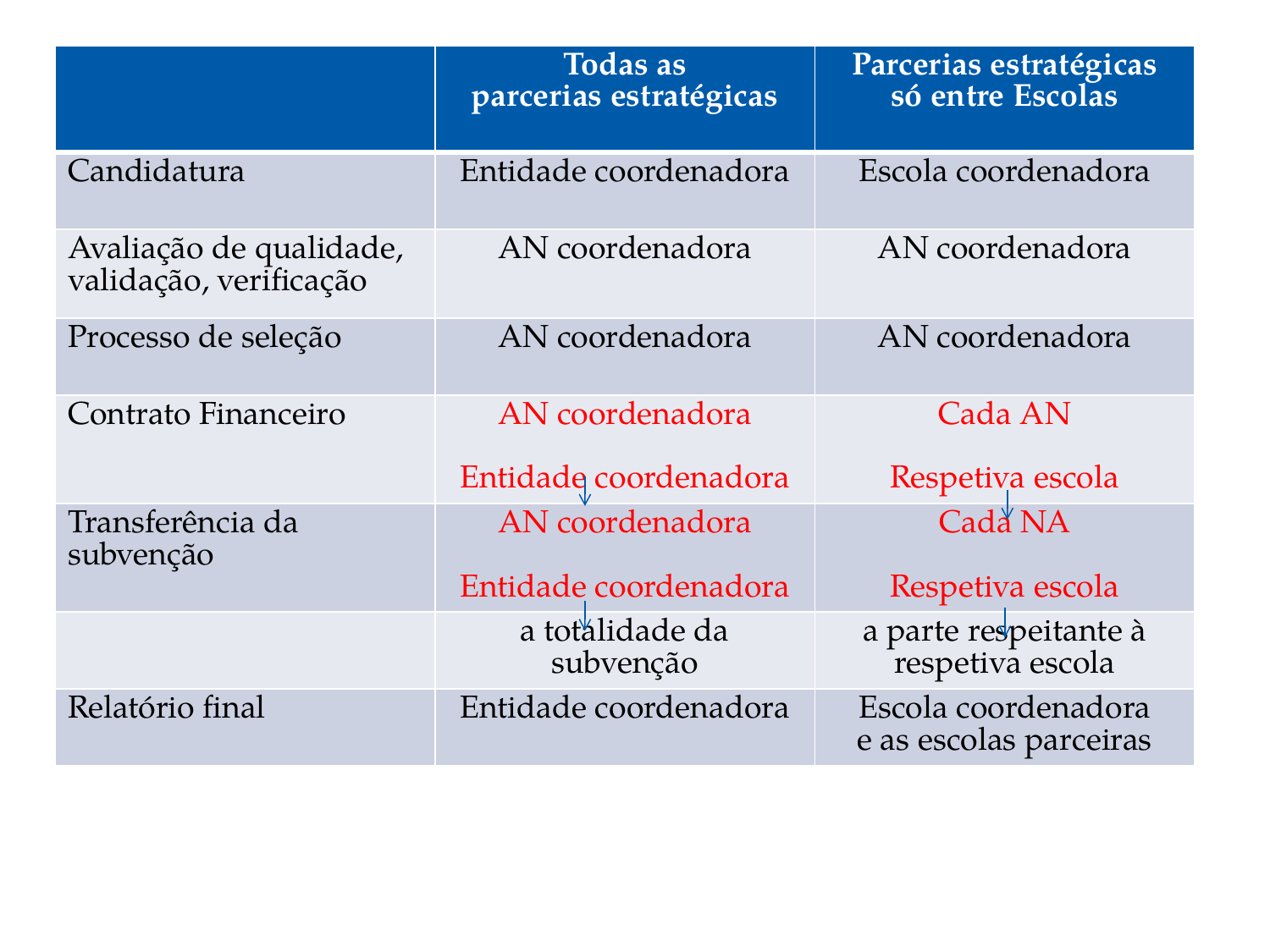

|  | Todas as parcerias estratégicas | Parcerias estratégicas só entre Escolas |
| --- | --- | --- |
| Candidatura | Entidade coordenadora | Escola coordenadora |
| Avaliação de qualidade, validação, verificação | AN coordenadora | AN coordenadora |
| Processo de seleção | AN coordenadora | AN coordenadora |
| Contrato Financeiro | AN coordenadora Entidade coordenadora | Cada AN Respetiva escola |
| Transferência da subvenção | AN coordenadora Entidade coordenadora | Cada NA Respetiva escola |
|  | a totalidade da subvenção | a parte respeitante à respetiva escola |
| Relatório final | Entidade coordenadora | Escola coordenadora e as escolas parceiras |